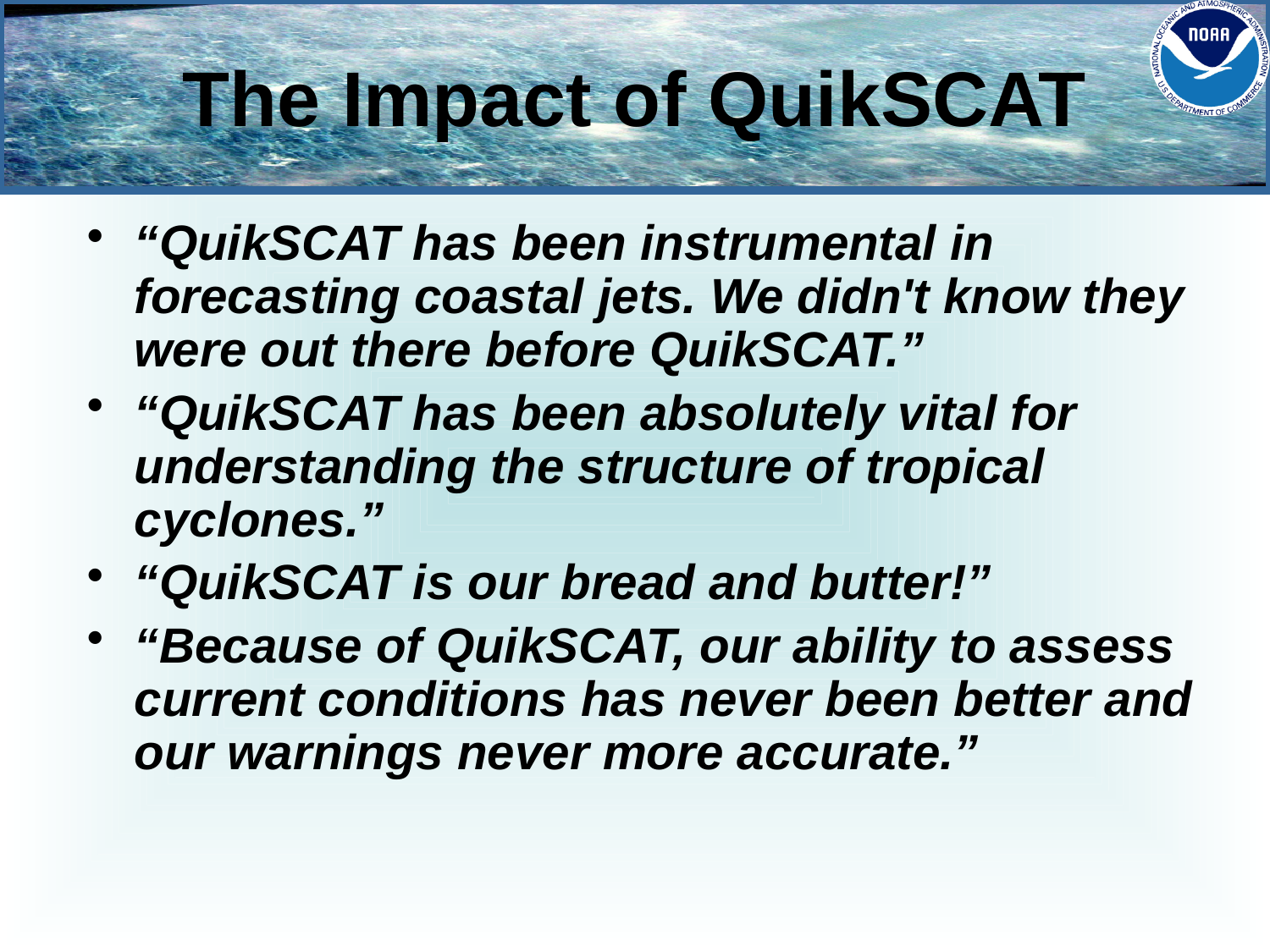

# The Impact of QuikSCAT
“QuikSCAT has been instrumental in forecasting coastal jets. We didn't know they were out there before QuikSCAT.”
“QuikSCAT has been absolutely vital for understanding the structure of tropical cyclones.”
“QuikSCAT is our bread and butter!”
“Because of QuikSCAT, our ability to assess current conditions has never been better and our warnings never more accurate.”